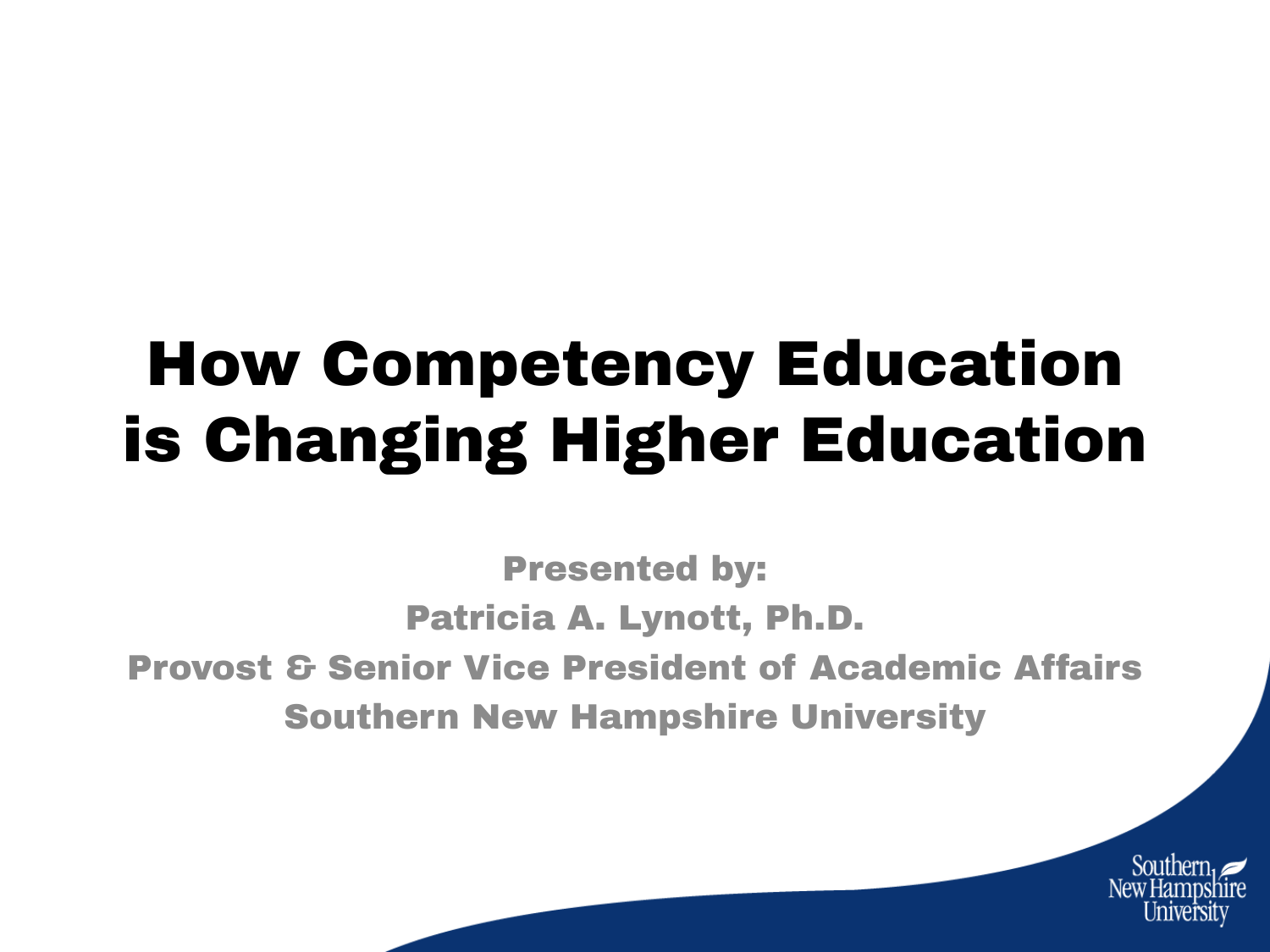

# How Competency Education is Changing Higher Education
Presented by:
Patricia A. Lynott, Ph.D.
Provost & Senior Vice President of Academic Affairs
Southern New Hampshire University